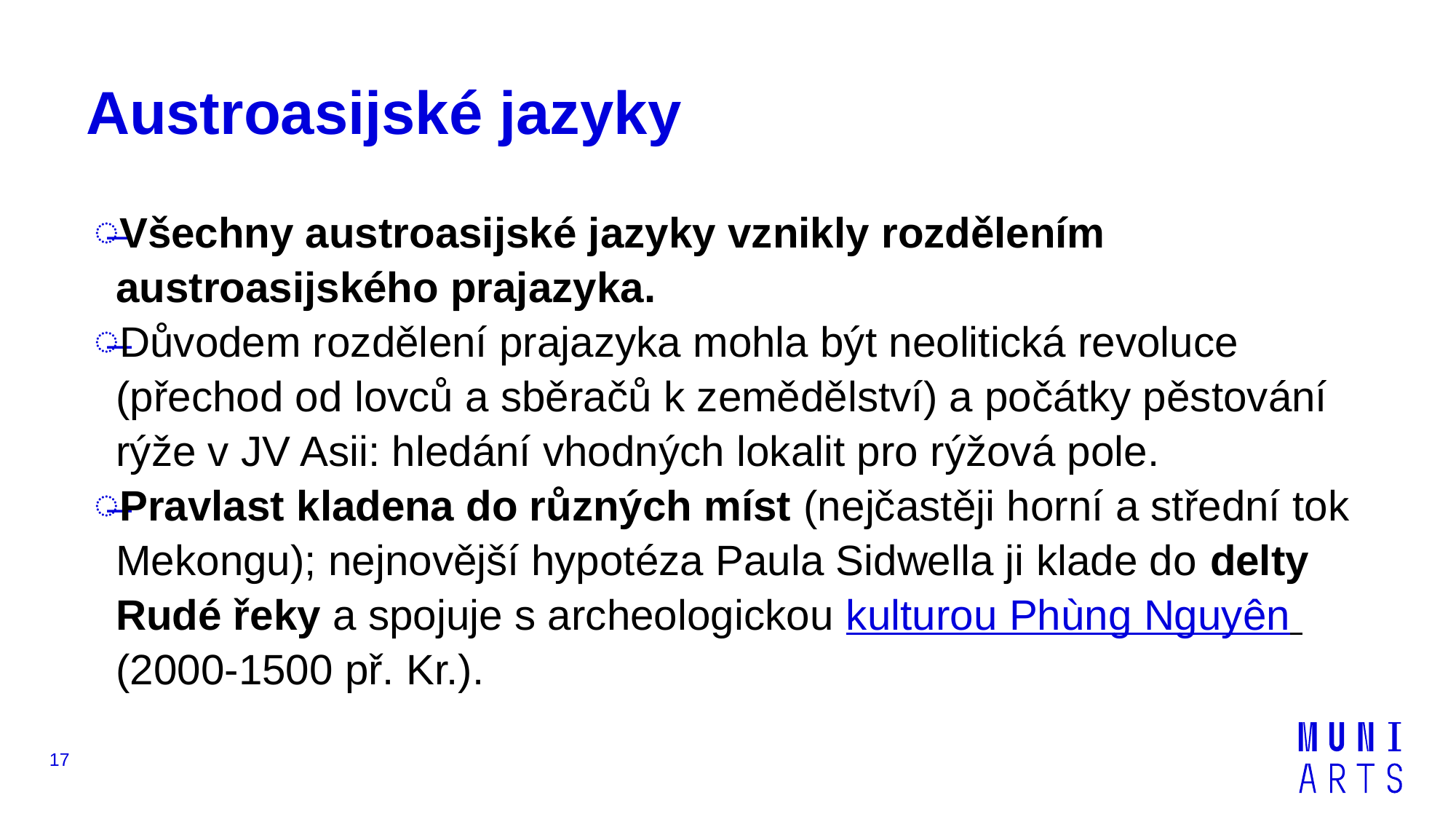

# Austroasijské jazyky
Všechny austroasijské jazyky vznikly rozdělením austroasijského prajazyka.
Důvodem rozdělení prajazyka mohla být neolitická revoluce (přechod od lovců a sběračů k zemědělství) a počátky pěstování rýže v JV Asii: hledání vhodných lokalit pro rýžová pole.
Pravlast kladena do různých míst (nejčastěji horní a střední tok Mekongu); nejnovější hypotéza Paula Sidwella ji klade do delty Rudé řeky a spojuje s archeologickou kulturou Phùng Nguyên (2000-1500 př. Kr.).
17